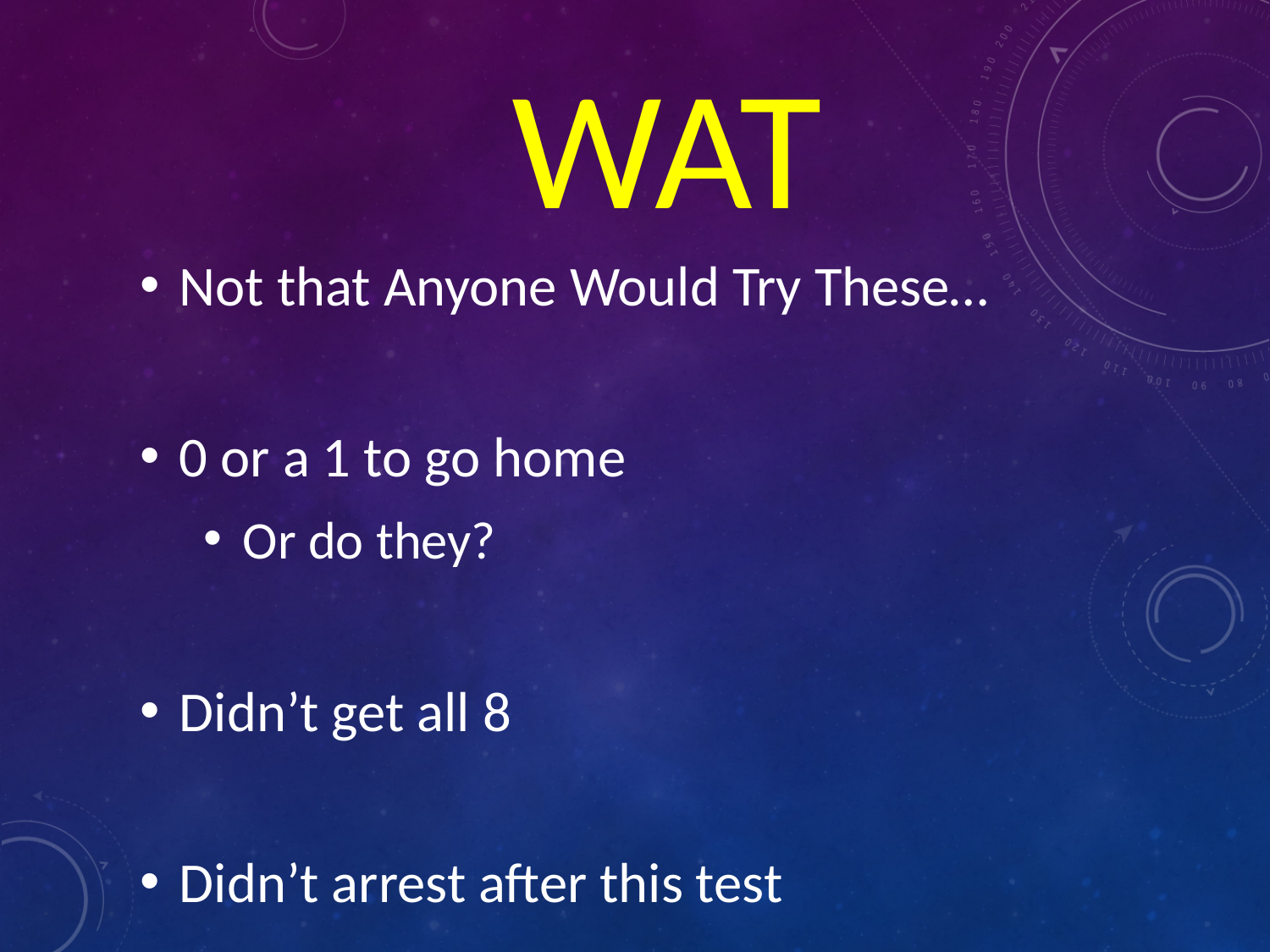

# WAT
Not that Anyone Would Try These…

0 or a 1 to go home
Or do they?

Didn’t get all 8

Didn’t arrest after this test